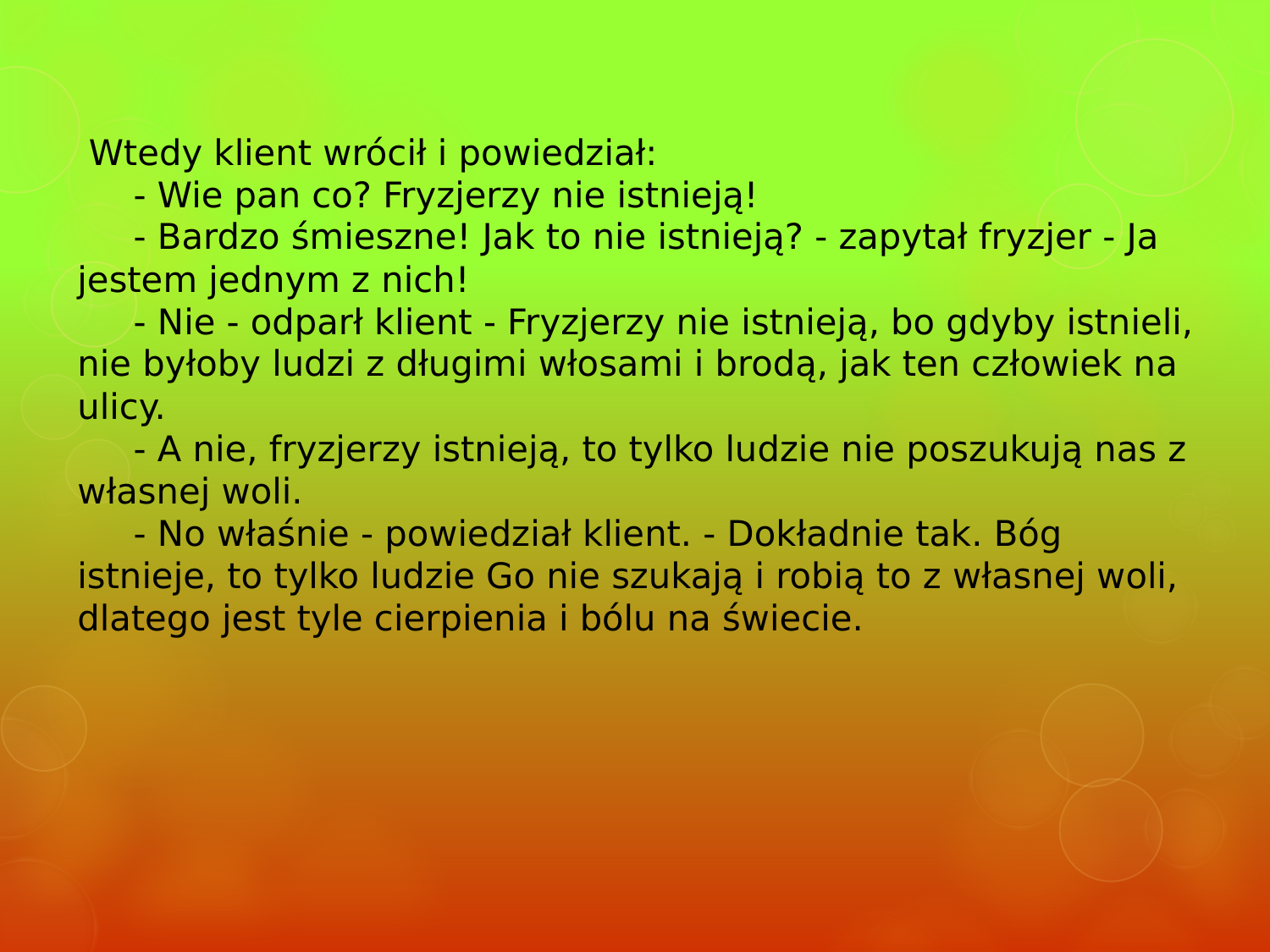

Wtedy klient wrócił i powiedział:
     - Wie pan co? Fryzjerzy nie istnieją!
     - Bardzo śmieszne! Jak to nie istnieją? - zapytał fryzjer - Ja jestem jednym z nich!
     - Nie - odparł klient - Fryzjerzy nie istnieją, bo gdyby istnieli, nie byłoby ludzi z długimi włosami i brodą, jak ten człowiek na ulicy.
     - A nie, fryzjerzy istnieją, to tylko ludzie nie poszukują nas z własnej woli.
     - No właśnie - powiedział klient. - Dokładnie tak. Bóg istnieje, to tylko ludzie Go nie szukają i robią to z własnej woli, dlatego jest tyle cierpienia i bólu na świecie.